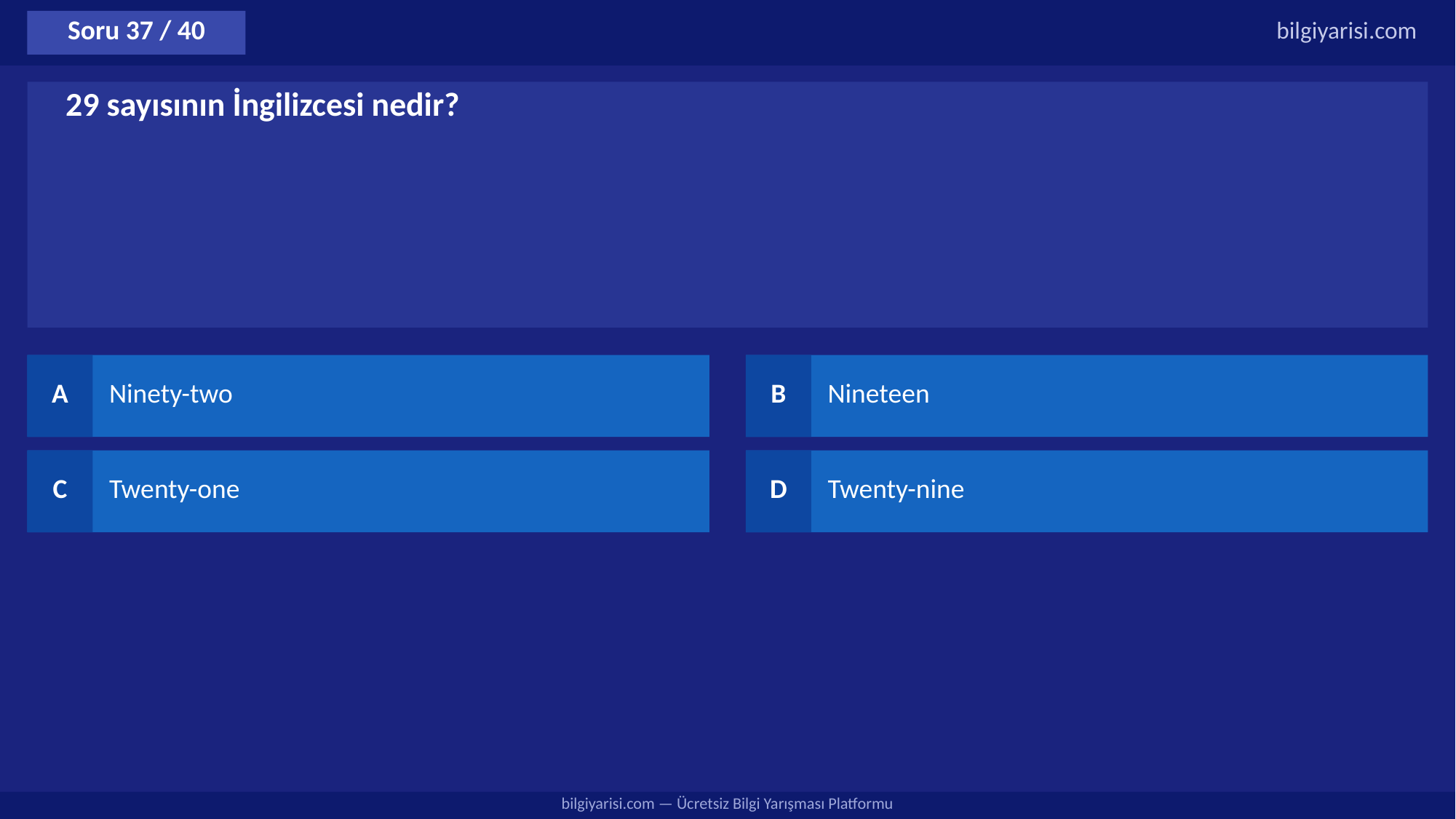

Soru 37 / 40
bilgiyarisi.com

29 sayısının İngilizcesi nedir?

A
Ninety-two

B
Nineteen

C
Twenty-one

D
Twenty-nine
bilgiyarisi.com — Ücretsiz Bilgi Yarışması Platformu